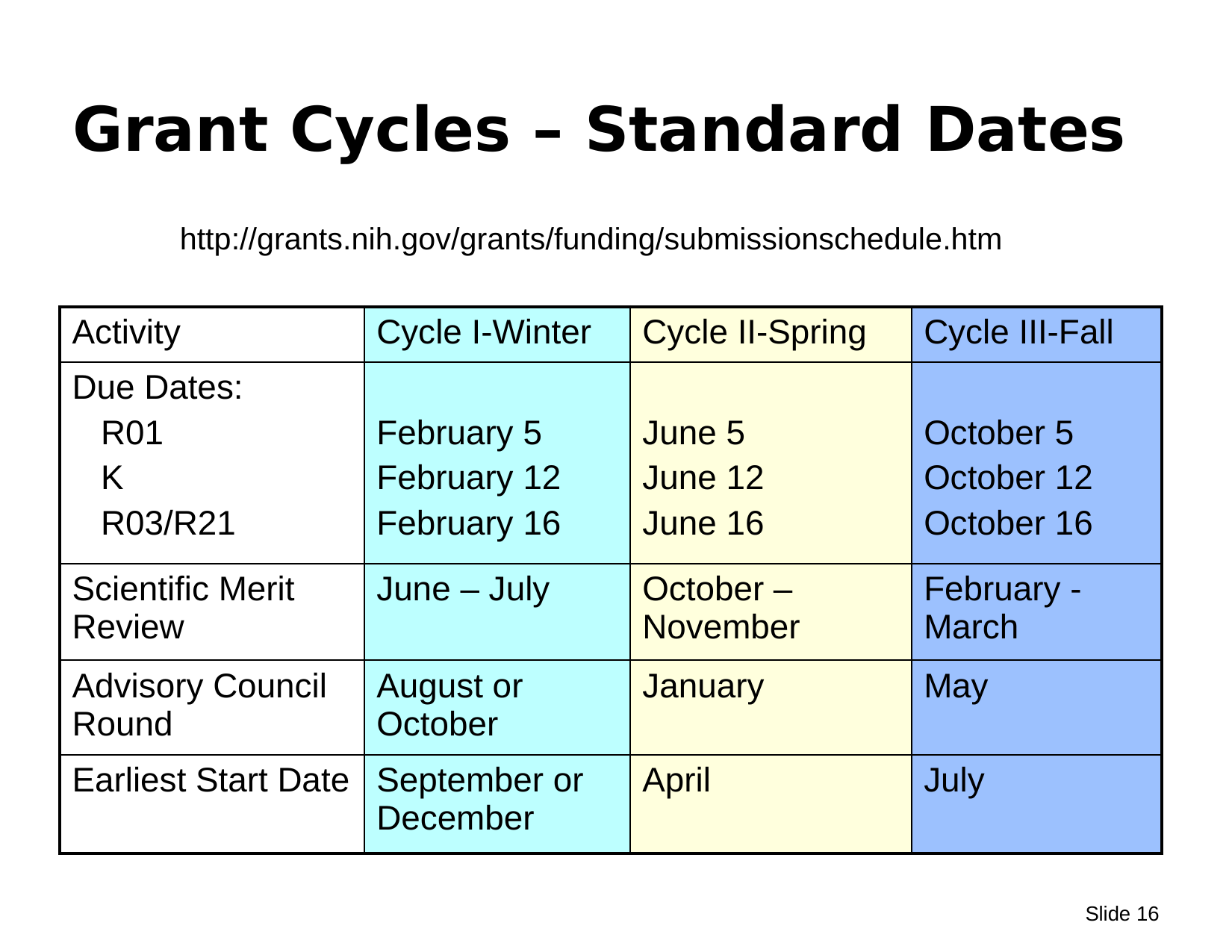

# Grant Cycles – Standard Dates
http://grants.nih.gov/grants/funding/submissionschedule.htm
| Activity | Cycle I-Winter | Cycle II-Spring | Cycle III-Fall |
| --- | --- | --- | --- |
| Due Dates: R01 K R03/R21 | February 5 February 12 February 16 | June 5 June 12 June 16 | October 5 October 12 October 16 |
| Scientific Merit Review | June – July | October – November | February - March |
| Advisory Council Round | August or October | January | May |
| Earliest Start Date | September or December | April | July |
 Slide 16